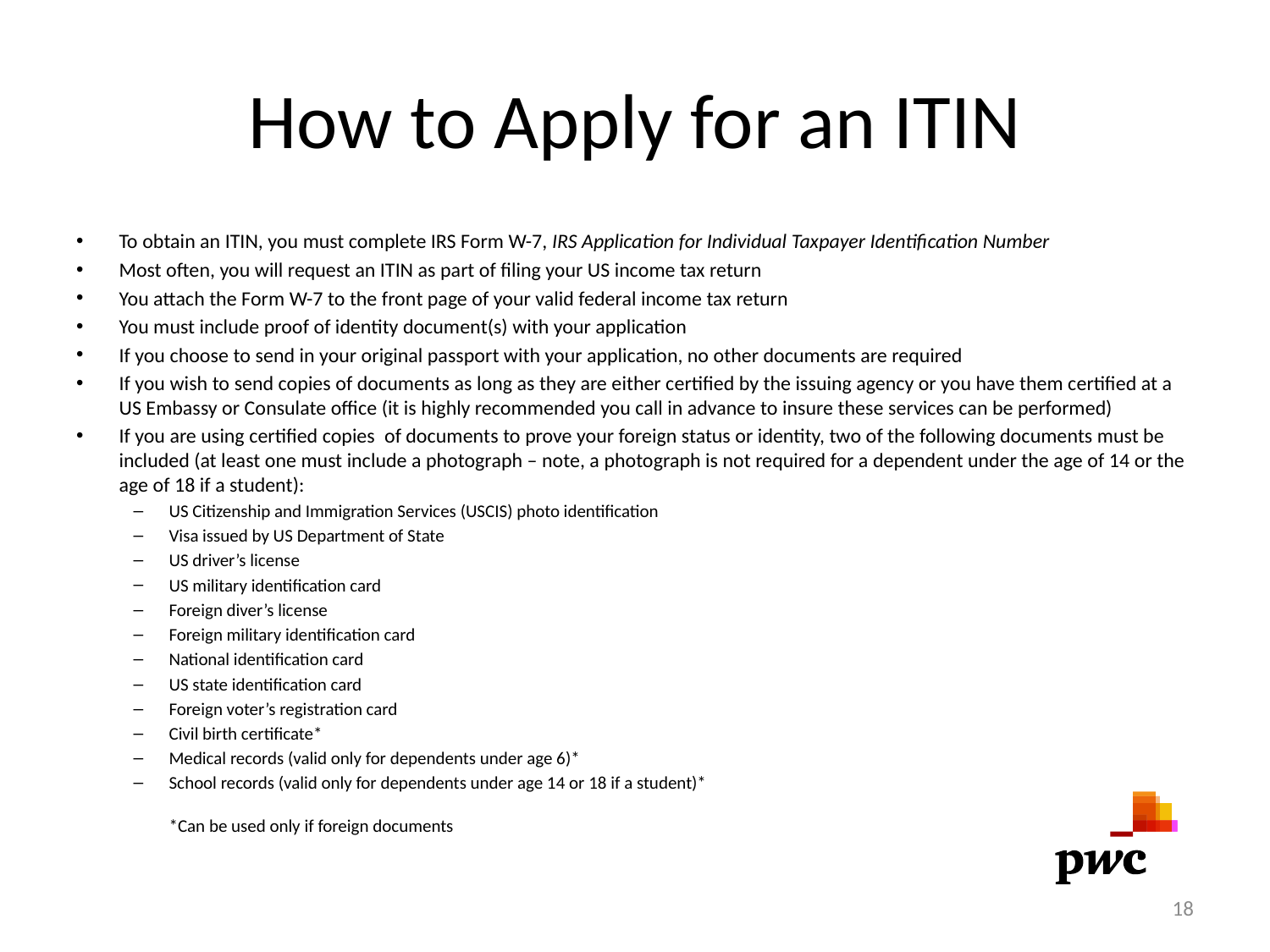

# How to Apply for an ITIN
To obtain an ITIN, you must complete IRS Form W-7, IRS Application for Individual Taxpayer Identification Number
Most often, you will request an ITIN as part of filing your US income tax return
You attach the Form W-7 to the front page of your valid federal income tax return
You must include proof of identity document(s) with your application
If you choose to send in your original passport with your application, no other documents are required
If you wish to send copies of documents as long as they are either certified by the issuing agency or you have them certified at a US Embassy or Consulate office (it is highly recommended you call in advance to insure these services can be performed)
If you are using certified copies  of documents to prove your foreign status or identity, two of the following documents must be included (at least one must include a photograph – note, a photograph is not required for a dependent under the age of 14 or the age of 18 if a student):
US Citizenship and Immigration Services (USCIS) photo identification
Visa issued by US Department of State
US driver’s license
US military identification card
Foreign diver’s license
Foreign military identification card
National identification card
US state identification card
Foreign voter’s registration card
Civil birth certificate*
Medical records (valid only for dependents under age 6)*
School records (valid only for dependents under age 14 or 18 if a student)*
*Can be used only if foreign documents

18